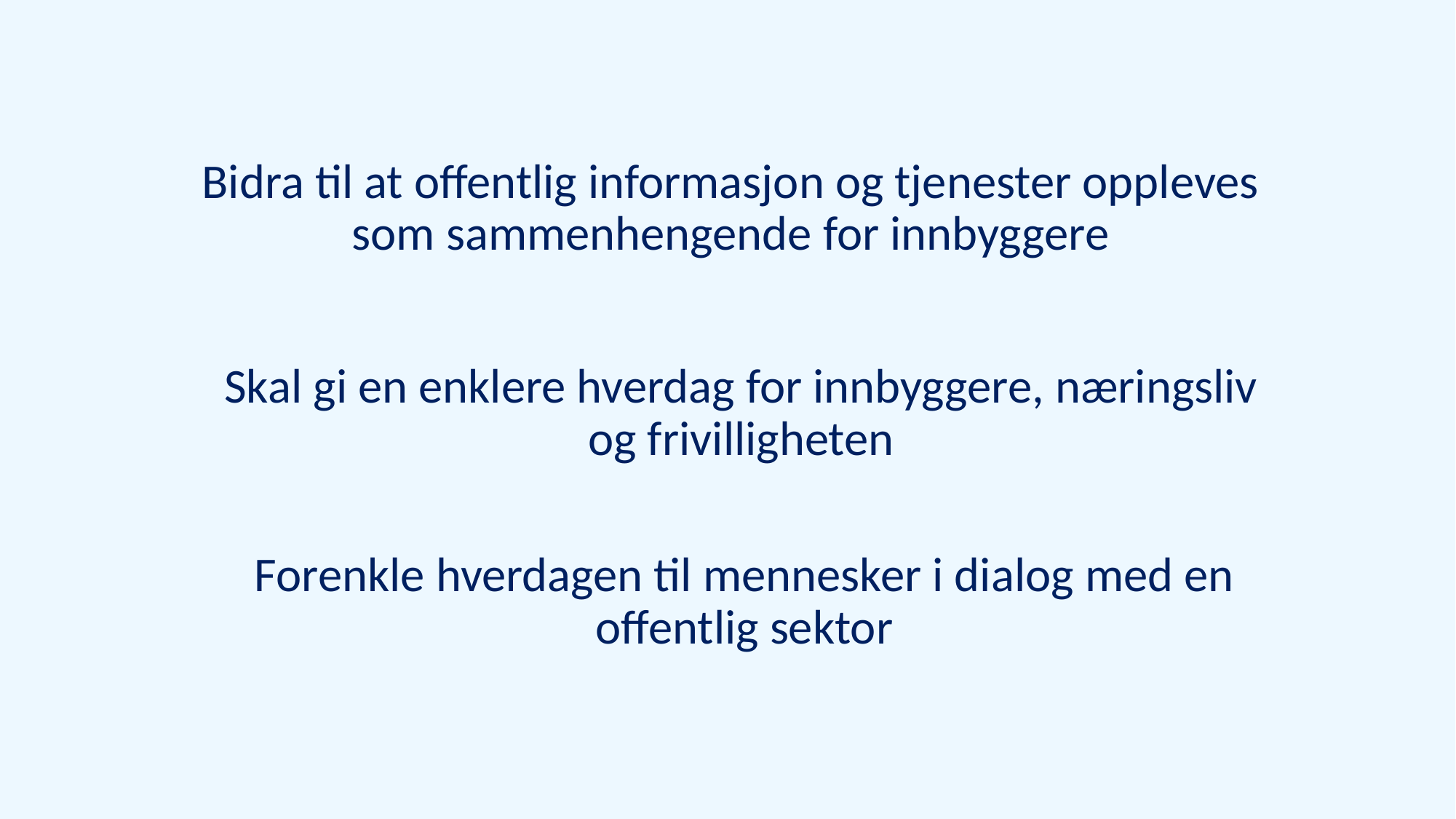

# Bidra til at offentlig informasjon og tjenester oppleves som sammenhengende for innbyggere
Skal gi en enklere hverdag for innbyggere, næringsliv og frivilligheten
Forenkle hverdagen til mennesker i dialog med en offentlig sektor